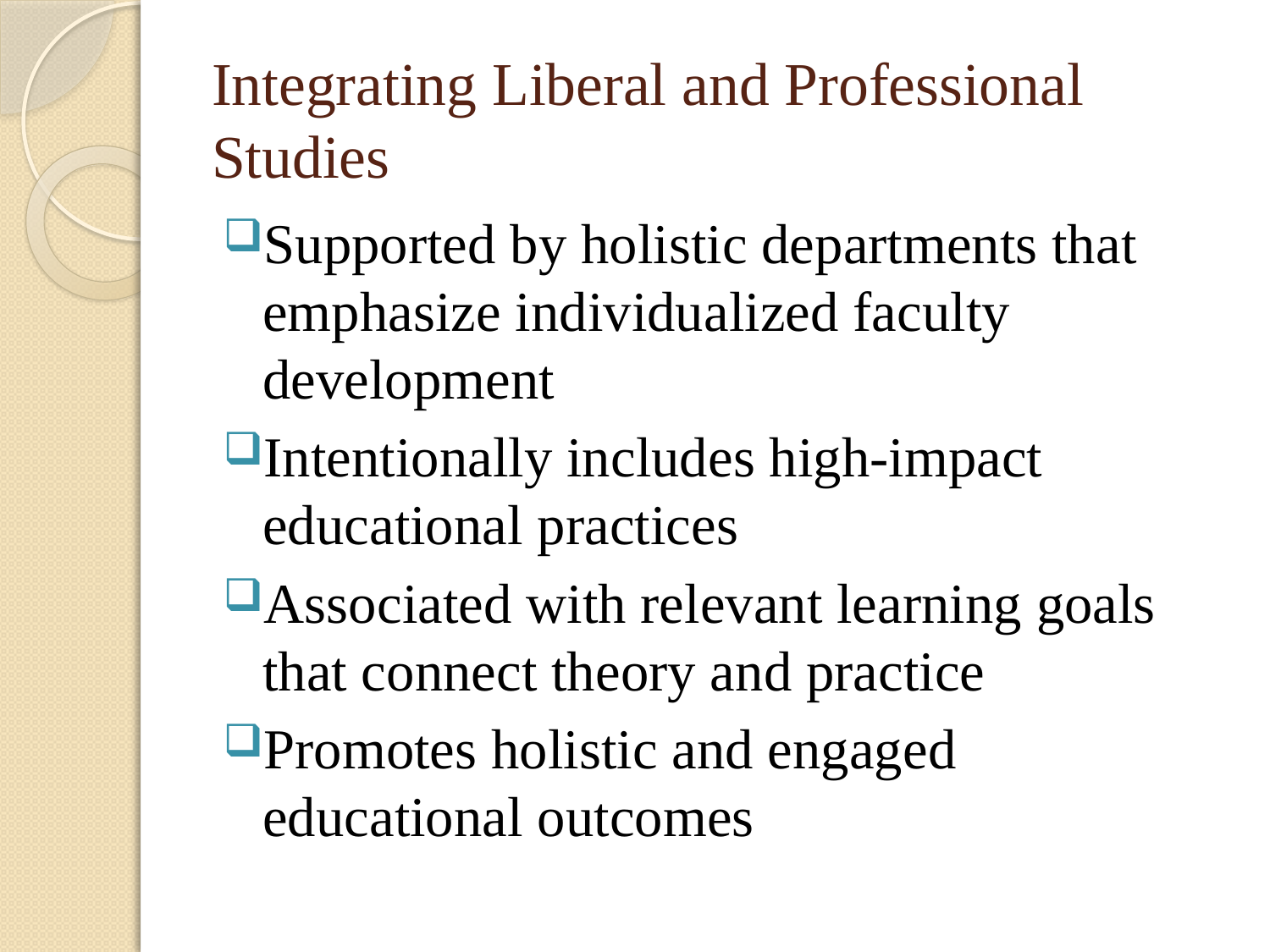

# Integrating Liberal and Professional Studies
Supported by holistic departments that emphasize individualized faculty development
Intentionally includes high-impact educational practices
Associated with relevant learning goals that connect theory and practice
Promotes holistic and engaged educational outcomes